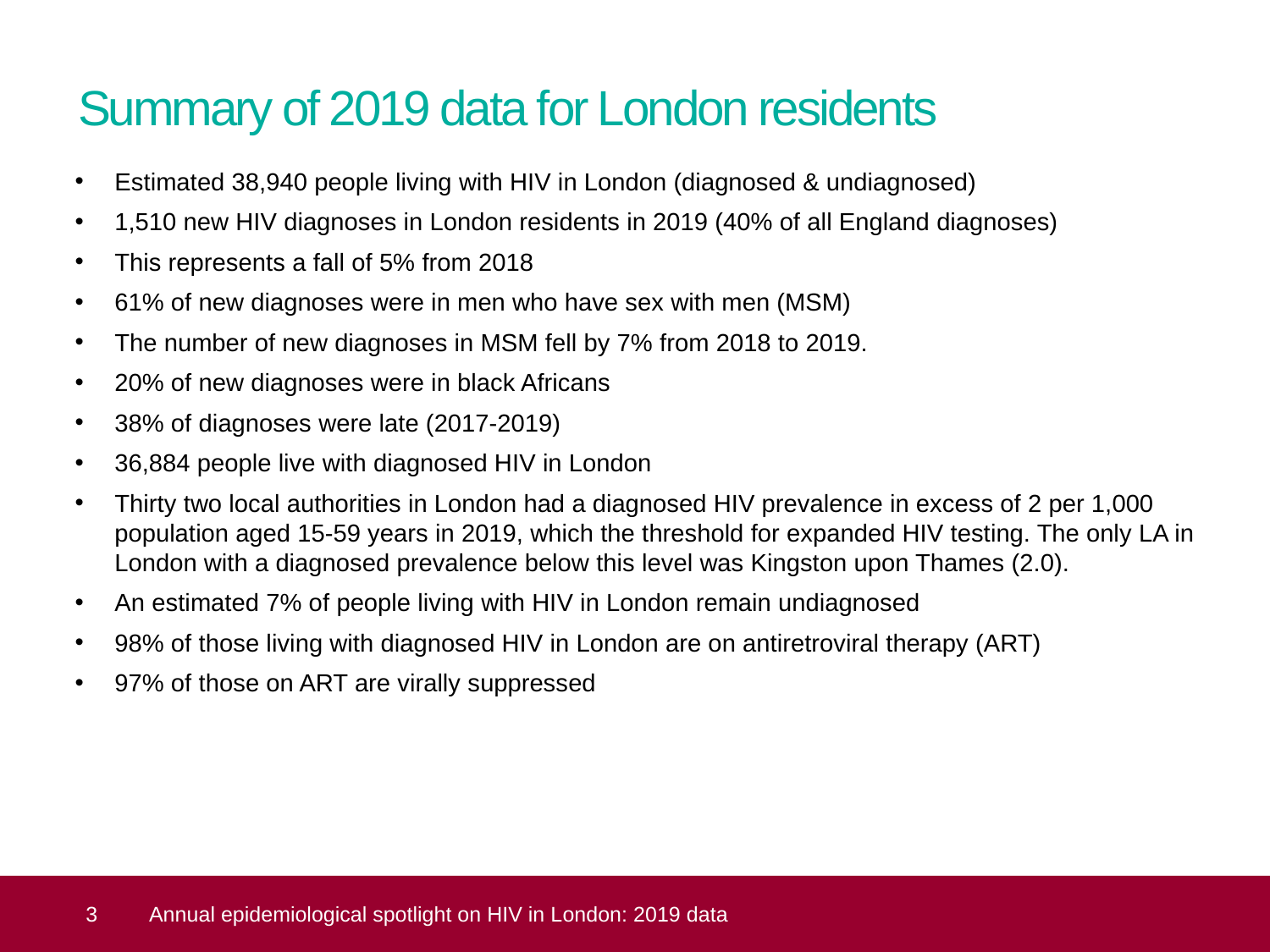

# Summary of 2019 data for London residents
Estimated 38,940 people living with HIV in London (diagnosed & undiagnosed)
1,510 new HIV diagnoses in London residents in 2019 (40% of all England diagnoses)
This represents a fall of 5% from 2018
61% of new diagnoses were in men who have sex with men (MSM)
The number of new diagnoses in MSM fell by 7% from 2018 to 2019.
20% of new diagnoses were in black Africans
38% of diagnoses were late (2017-2019)
36,884 people live with diagnosed HIV in London
Thirty two local authorities in London had a diagnosed HIV prevalence in excess of 2 per 1,000 population aged 15-59 years in 2019, which the threshold for expanded HIV testing. The only LA in London with a diagnosed prevalence below this level was Kingston upon Thames (2.0).
An estimated 7% of people living with HIV in London remain undiagnosed
98% of those living with diagnosed HIV in London are on antiretroviral therapy (ART)
97% of those on ART are virally suppressed

  3
Annual epidemiological spotlight on HIV in London: 2019 data